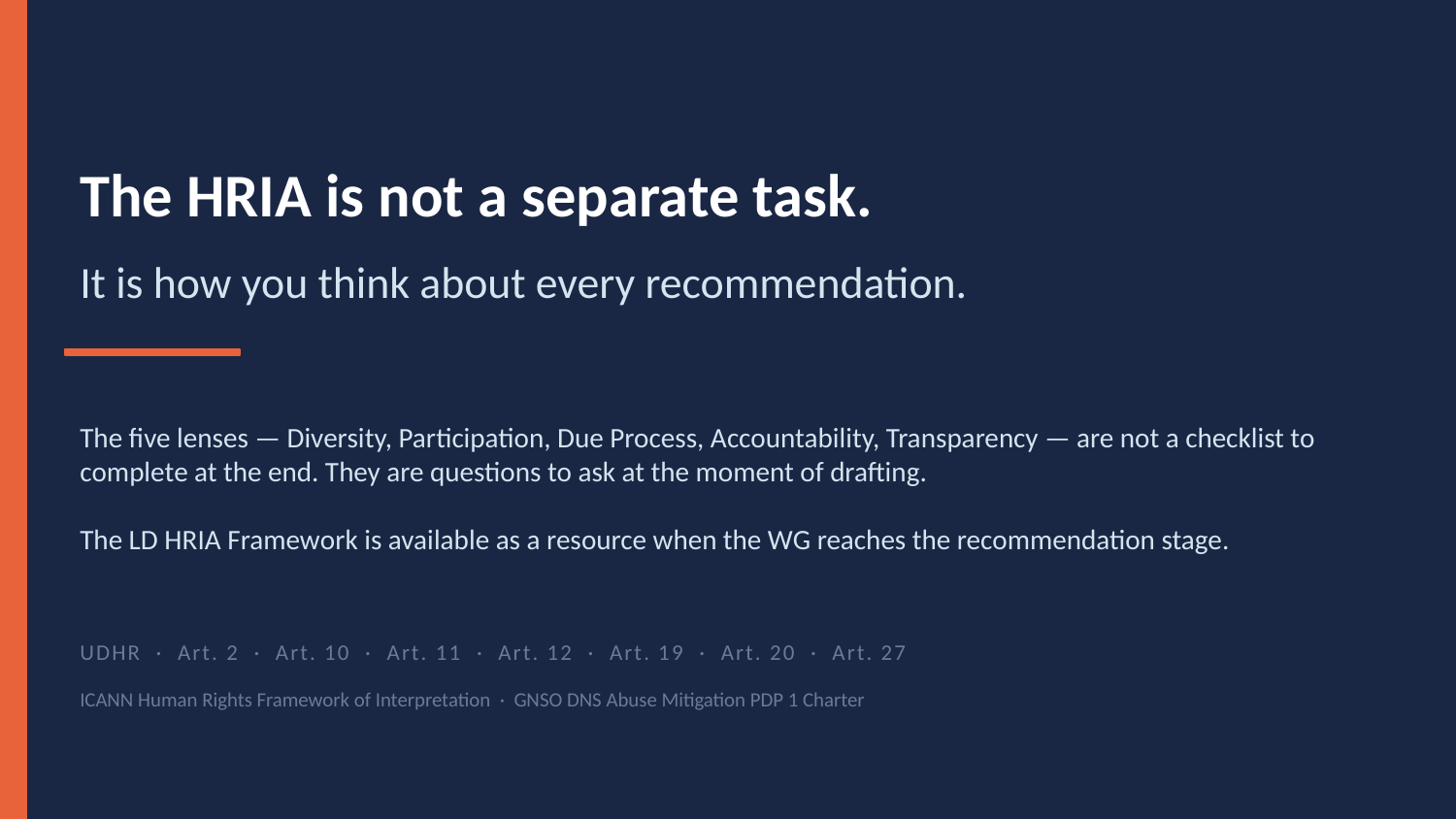

The HRIA is not a separate task.
It is how you think about every recommendation.

The five lenses — Diversity, Participation, Due Process, Accountability, Transparency — are not a checklist to complete at the end. They are questions to ask at the moment of drafting.

The LD HRIA Framework is available as a resource when the WG reaches the recommendation stage.
UDHR  ·  Art. 2  ·  Art. 10  ·  Art. 11  ·  Art. 12  ·  Art. 19  ·  Art. 20  ·  Art. 27
ICANN Human Rights Framework of Interpretation  ·  GNSO DNS Abuse Mitigation PDP 1 Charter